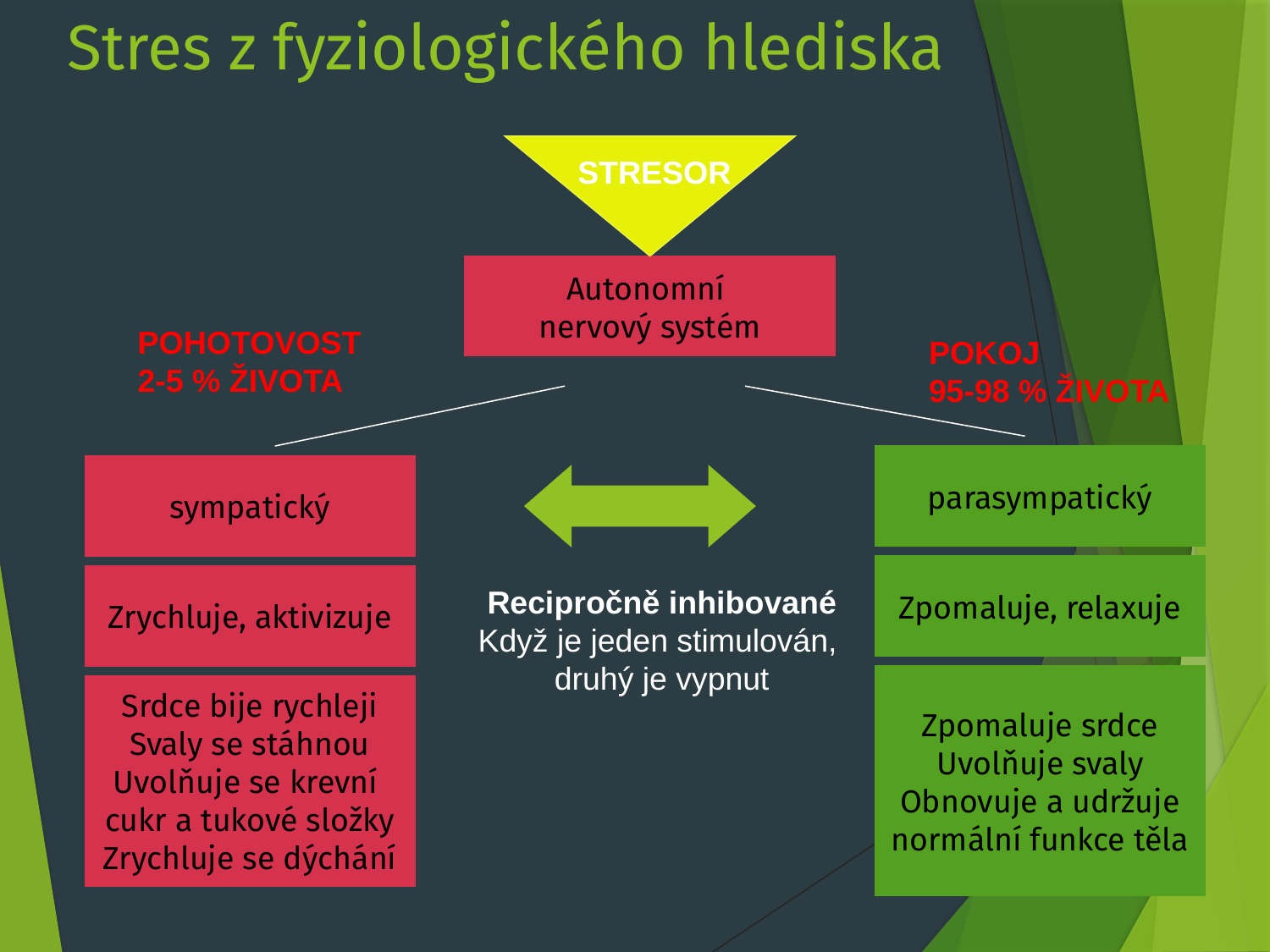

# Stres z fyziologického hlediska

STRESOR
Autonomní
nervový systém

parasympatický
sympatický

Zpomaluje, relaxuje
Zrychluje, aktivizuje
Recipročně inhibované
Když je jeden stimulován,
druhý je vypnut
Zpomaluje srdce
Uvolňuje svaly
Obnovuje a udržuje
normální funkce těla
Srdce bije rychleji
Svaly se stáhnou
Uvolňuje se krevní
cukr a tukové složky
Zrychluje se dýchání
POHOTOVOST
2-5 % ŽIVOTA
POKOJ
95-98 % ŽIVOTA